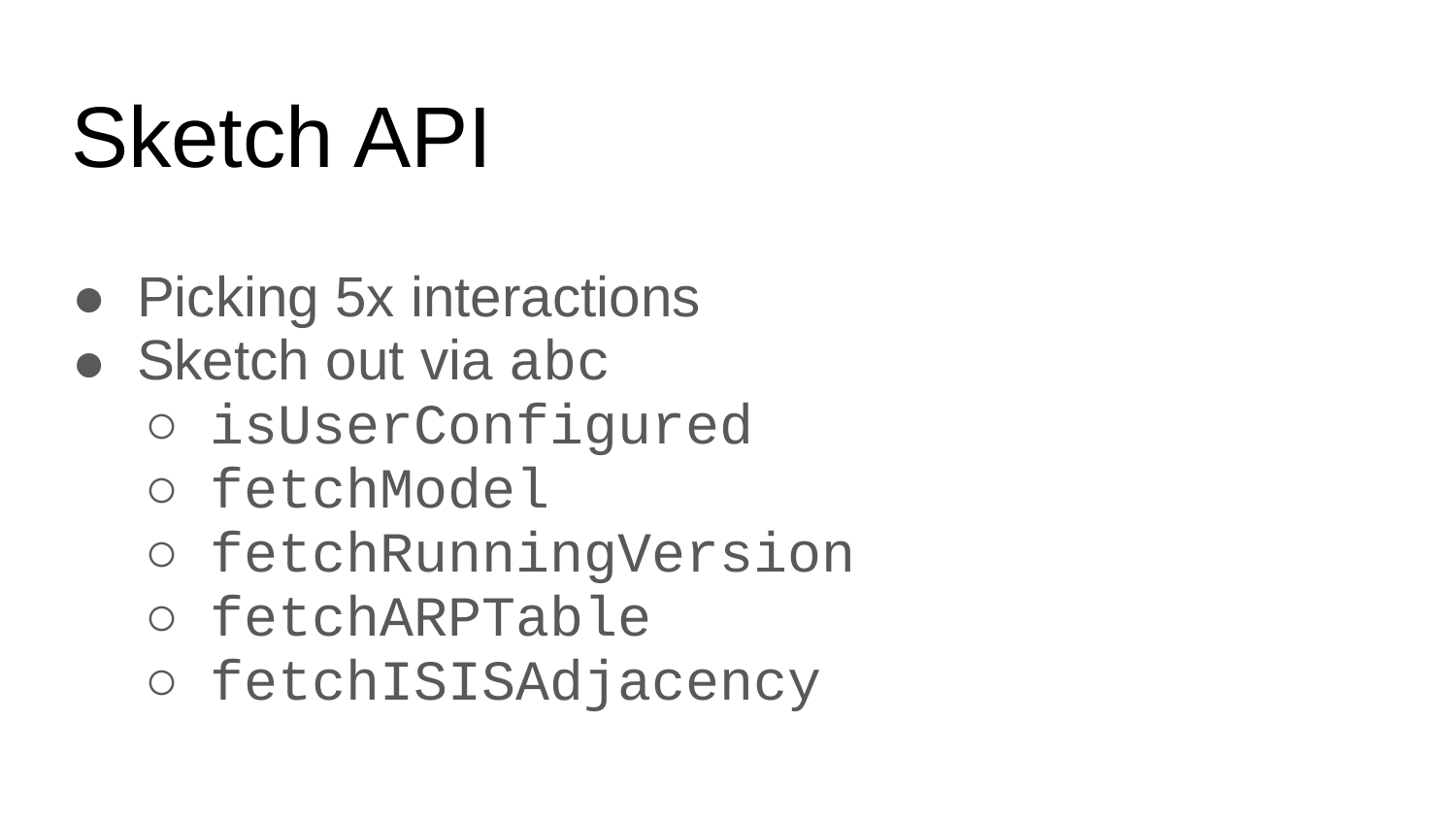

# Sketch API
Picking 5x interactions
Sketch out via abc
isUserConfigured
fetchModel
fetchRunningVersion
fetchARPTable
fetchISISAdjacency